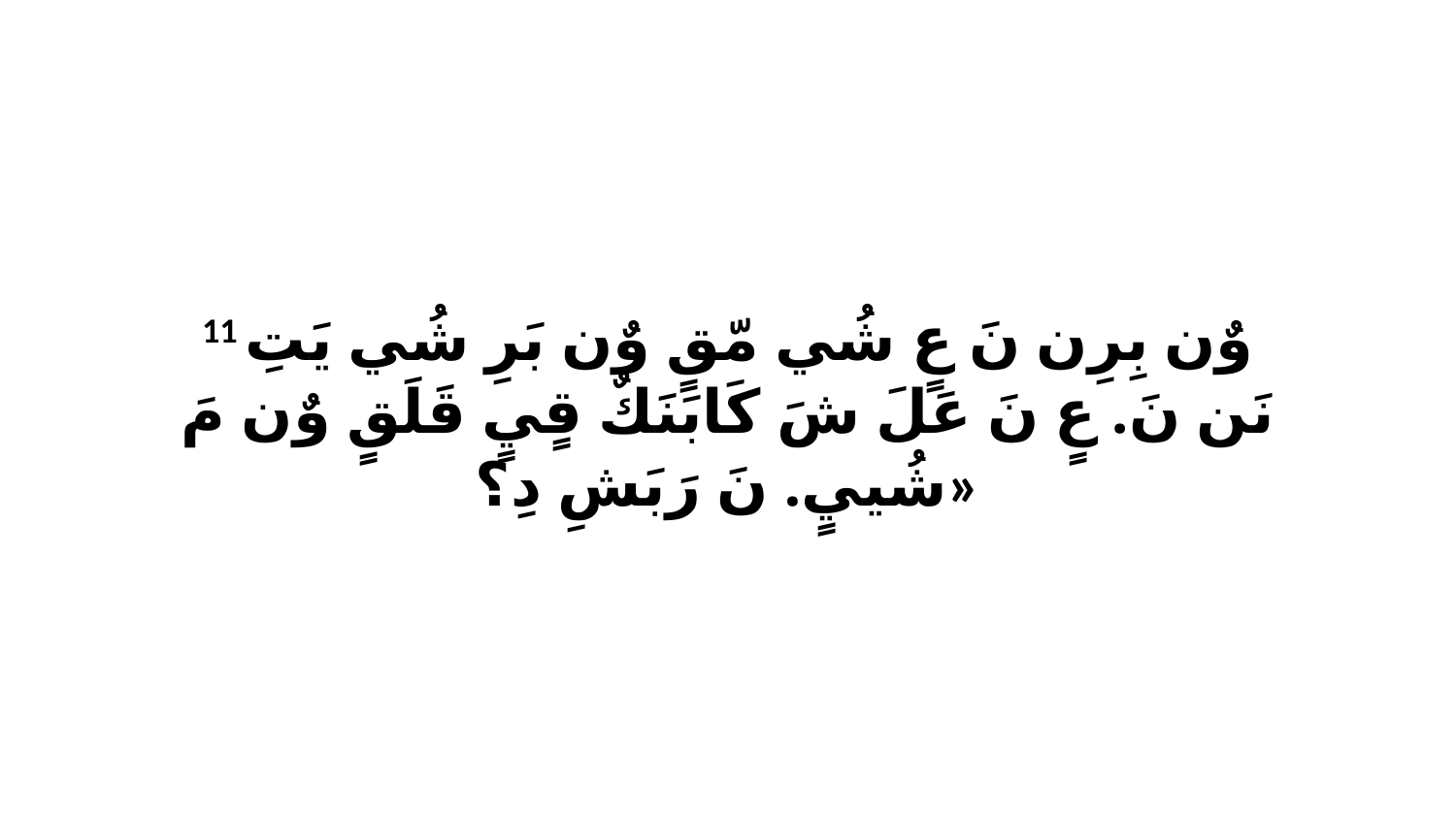

11 وٌن بِرِن نَ عٍ شُي مّقٍ وٌن بَرِ شُي يَتِ نَن نَ. عٍ نَ عَلَ شَ كَابَنَكٌ قٍيٍ قَلَقٍ وٌن مَ شُييٍ. نَ رَبَشِ دِ؟»